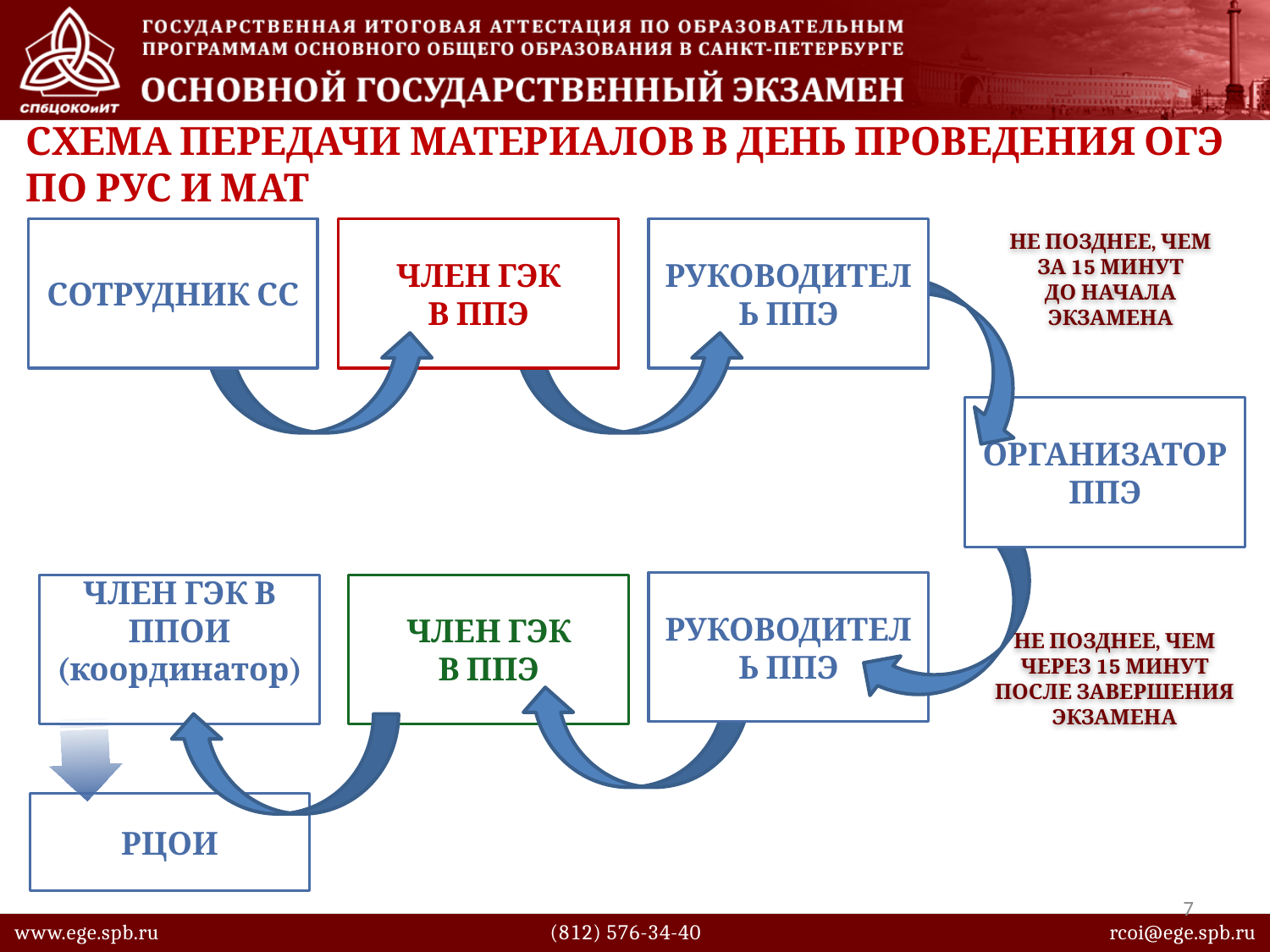

Схема ПЕРЕДАЧИ материалов в день проведения ОГЭ по РУС И МАТ
СОТРУДНИК СС
ЧЛЕН ГЭК
В ППЭ
РУКОВОДИТЕЛЬ ППЭ
Не позднее, чем
за 15 минут
до начала экзамена

ОРГАНИЗАТОР ППЭ
РУКОВОДИТЕЛЬ ППЭ

ЧЛЕН ГЭК
В ППЭ
ЧЛЕН ГЭК В ППОИ (координатор)

Не позднее, чем
ЧЕРЕЗ 15 минут
ПОСЛЕ ЗАВЕРШЕНИЯ экзамена

РЦОИ
7
www.ege.spb.ru			      (812) 576-34-40			                 rcoi@ege.spb.ru